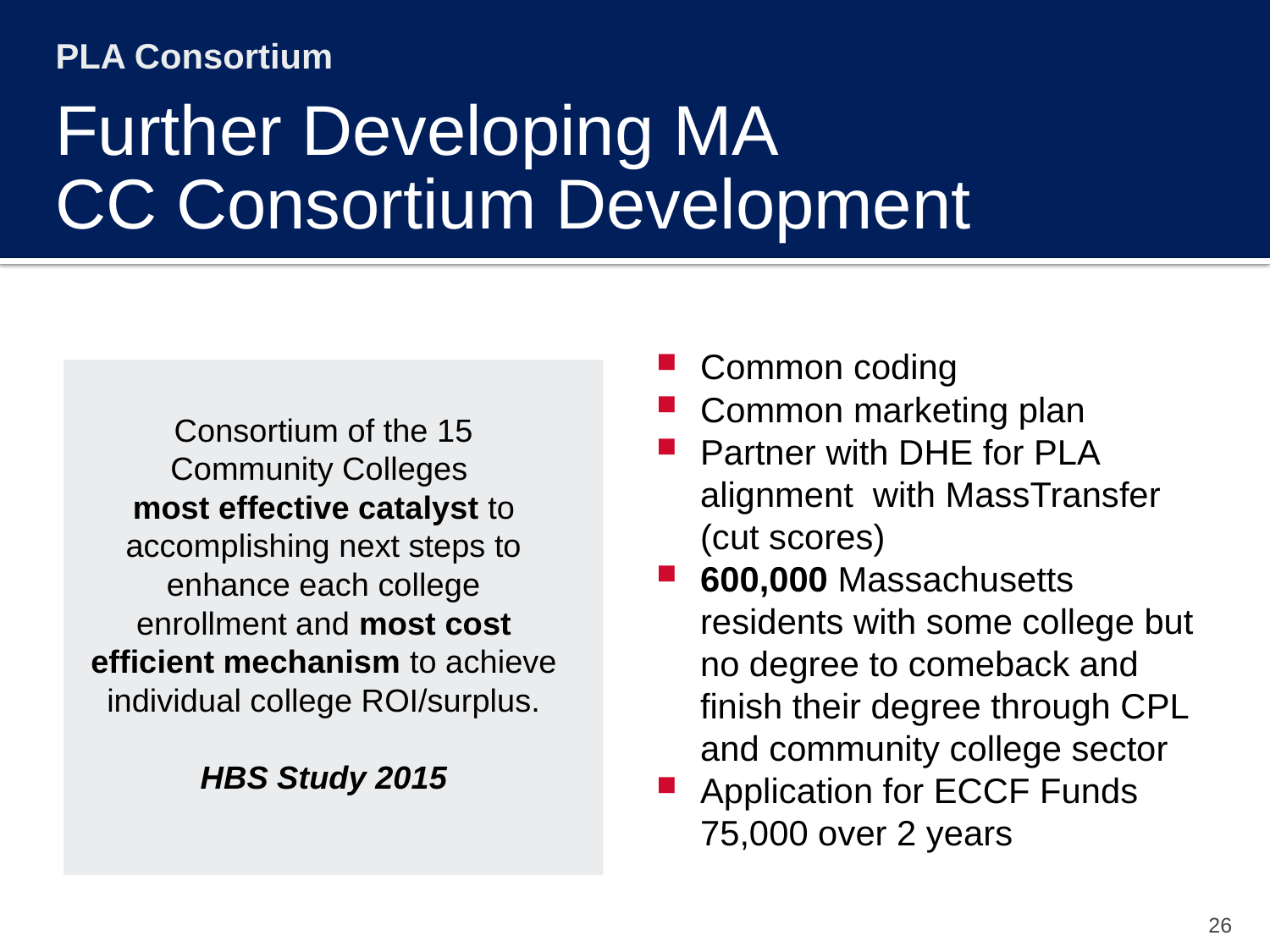

PLA Consortium
# Further Developing MA CC Consortium Development
Common coding
Common marketing plan
Partner with DHE for PLA alignment  with MassTransfer (cut scores)
600,000 Massachusetts residents with some college but no degree to comeback and finish their degree through CPL and community college sector
Application for ECCF Funds 75,000 over 2 years

Consortium of the 15 Community Colleges
most effective catalyst to accomplishing next steps to enhance each college enrollment and most cost efficient mechanism to achieve individual college ROI/surplus.

HBS Study 2015